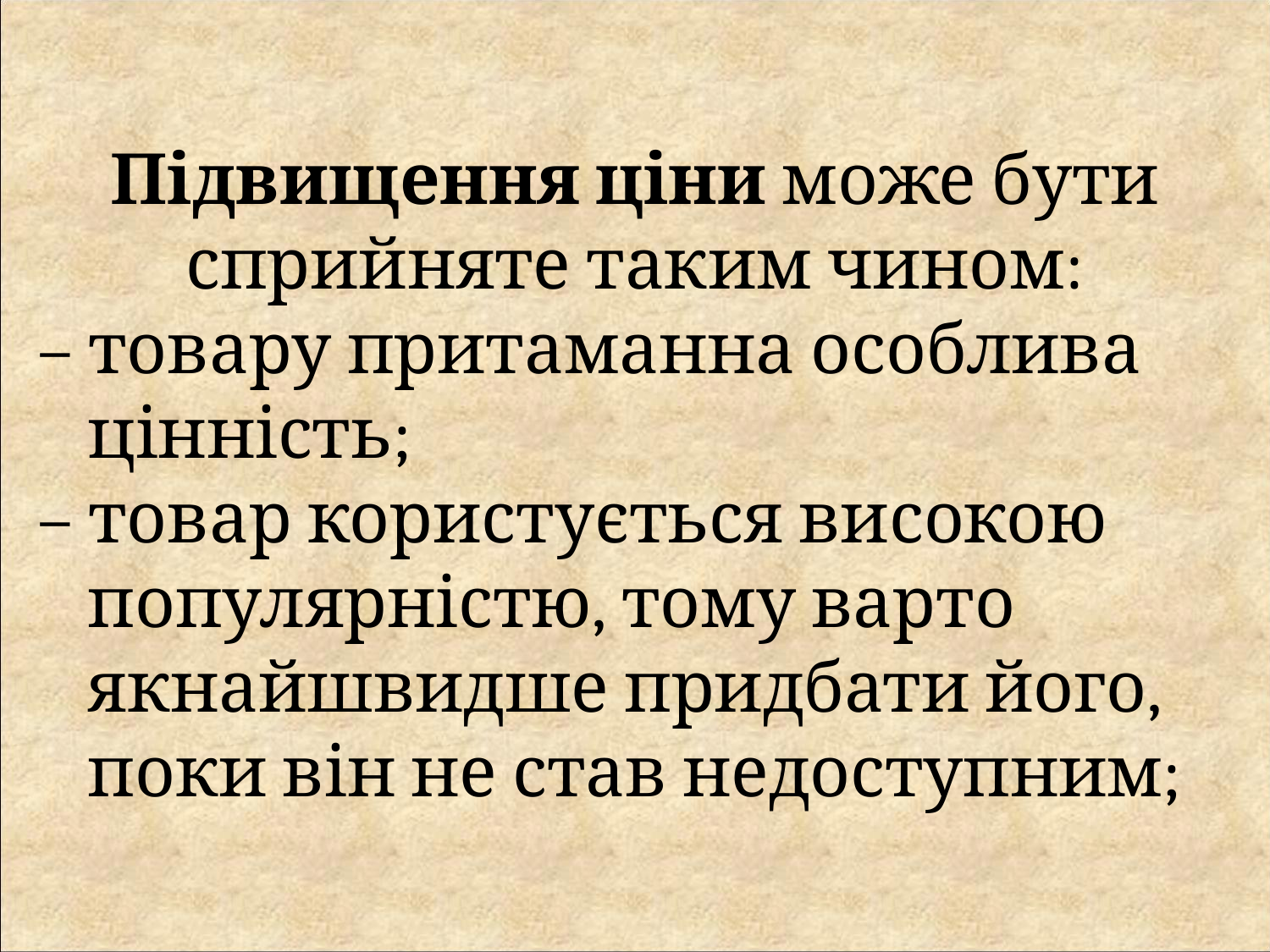

Підвищення ціни може бути сприйняте таким чином:
– товару притаманна особлива цінність;
– товар користується високою популярністю, тому варто якнайшвидше придбати його, поки він не став недоступним;